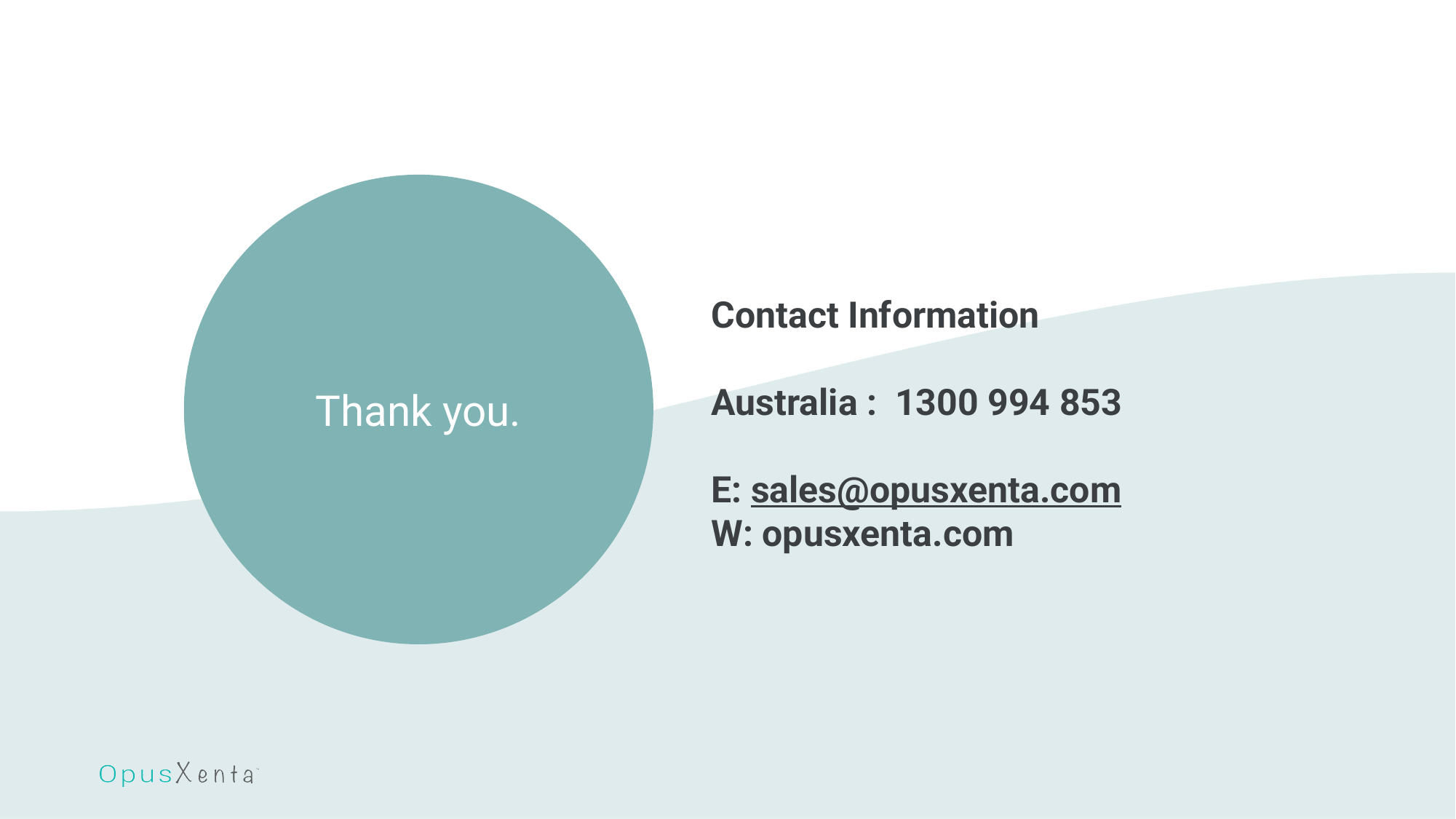

Thank you.
Contact Information

Australia :  1300 994 853

E: sales@opusxenta.com
W: opusxenta.com